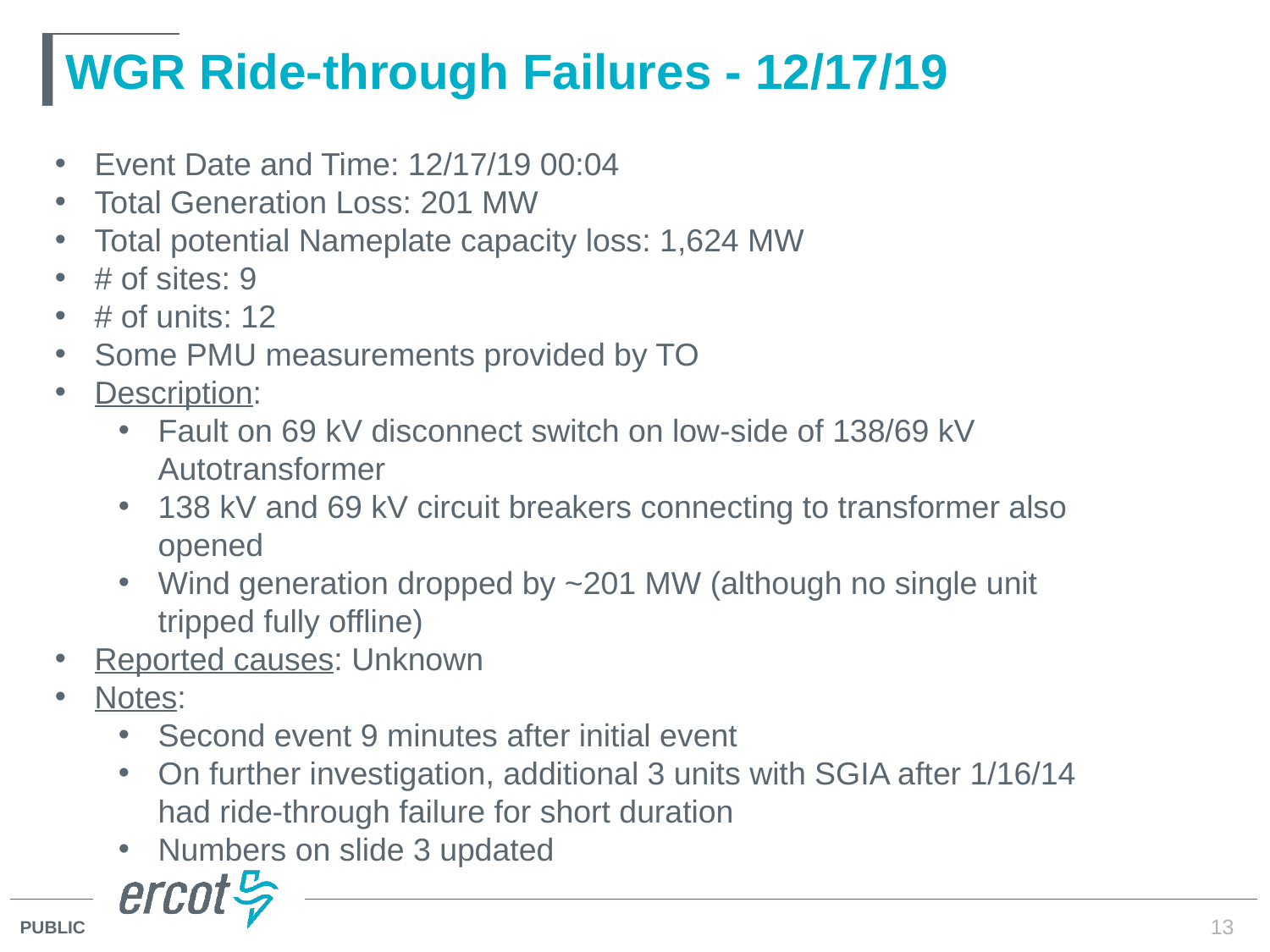

# WGR Ride-through Failures - 12/17/19
Event Date and Time: 12/17/19 00:04
Total Generation Loss: 201 MW
Total potential Nameplate capacity loss: 1,624 MW
# of sites: 9
# of units: 12
Some PMU measurements provided by TO
Description:
Fault on 69 kV disconnect switch on low-side of 138/69 kV Autotransformer
138 kV and 69 kV circuit breakers connecting to transformer also opened
Wind generation dropped by ~201 MW (although no single unit tripped fully offline)
Reported causes: Unknown
Notes:
Second event 9 minutes after initial event
On further investigation, additional 3 units with SGIA after 1/16/14 had ride-through failure for short duration
Numbers on slide 3 updated

13